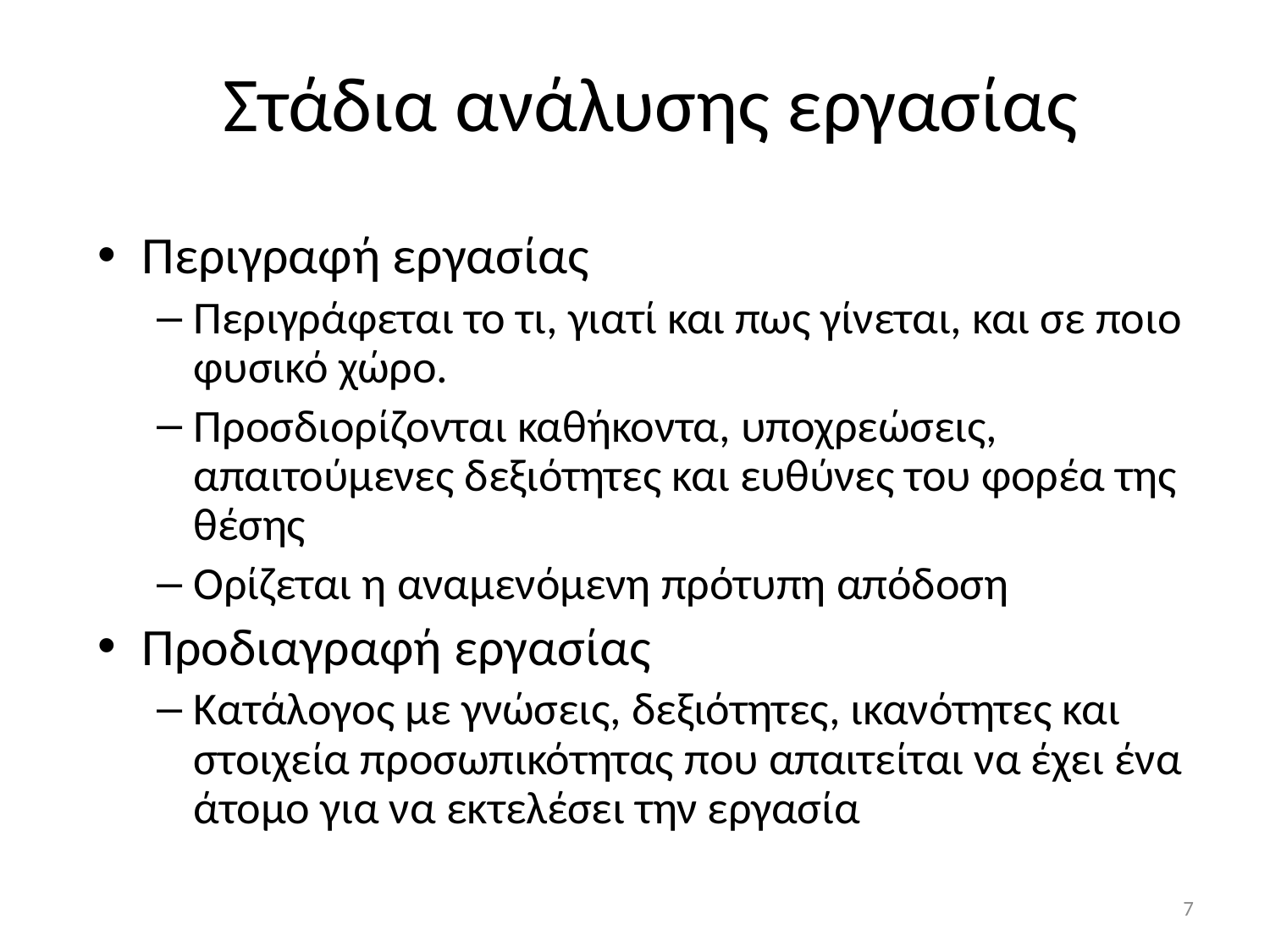

# Στάδια ανάλυσης εργασίας
Περιγραφή εργασίας
Περιγράφεται το τι, γιατί και πως γίνεται, και σε ποιο φυσικό χώρο.
Προσδιορίζονται καθήκοντα, υποχρεώσεις, απαιτούμενες δεξιότητες και ευθύνες του φορέα της θέσης
Ορίζεται η αναμενόμενη πρότυπη απόδοση
Προδιαγραφή εργασίας
Κατάλογος με γνώσεις, δεξιότητες, ικανότητες και στοιχεία προσωπικότητας που απαιτείται να έχει ένα άτομο για να εκτελέσει την εργασία

7